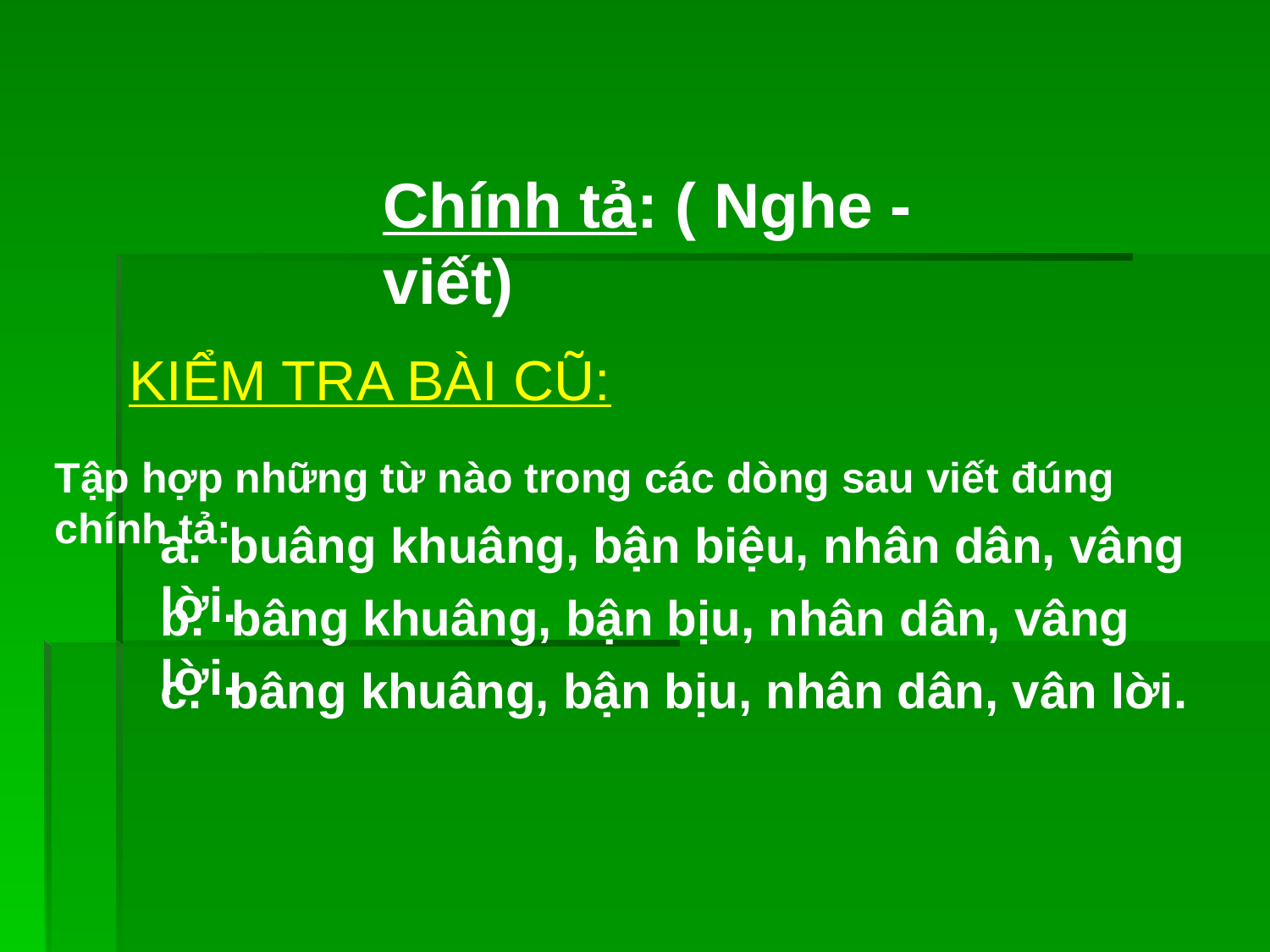

Chính tả: ( Nghe - viết)
KIỂM TRA BÀI CŨ:
Tập hợp những từ nào trong các dòng sau viết đúng chính tả:
a.  buâng khuâng, bận biệu, nhân dân, vâng lời.
b.  bâng khuâng, bận bịu, nhân dân, vâng lời.
c.  bâng khuâng, bận bịu, nhân dân, vân lời.